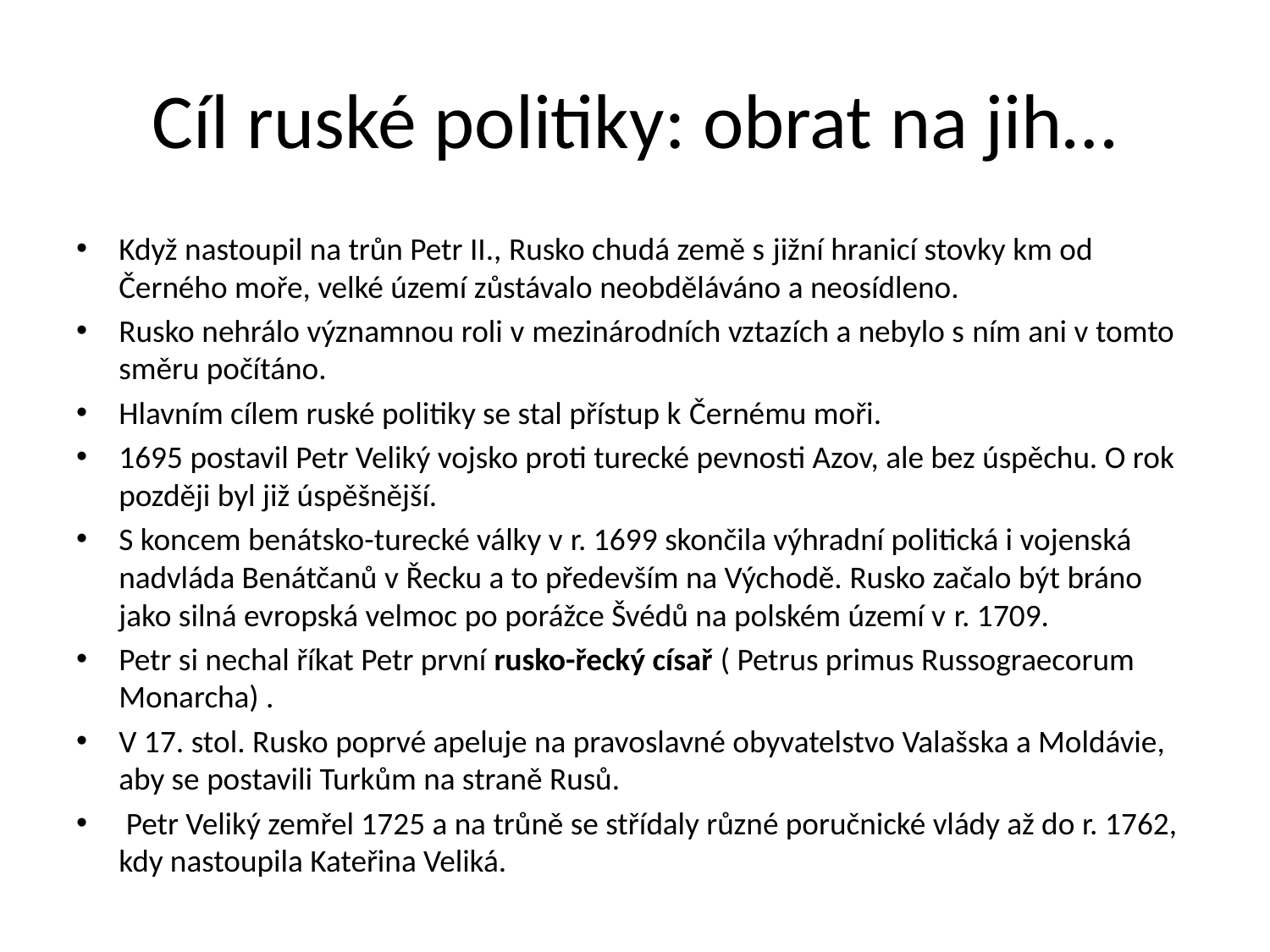

# Cíl ruské politiky: obrat na jih…
Když nastoupil na trůn Petr II., Rusko chudá země s jižní hranicí stovky km od Černého moře, velké území zůstávalo neobděláváno a neosídleno.
Rusko nehrálo významnou roli v mezinárodních vztazích a nebylo s ním ani v tomto směru počítáno.
Hlavním cílem ruské politiky se stal přístup k Černému moři.
1695 postavil Petr Veliký vojsko proti turecké pevnosti Azov, ale bez úspěchu. O rok později byl již úspěšnější.
S koncem benátsko-turecké války v r. 1699 skončila výhradní politická i vojenská nadvláda Benátčanů v Řecku a to především na Východě. Rusko začalo být bráno jako silná evropská velmoc po porážce Švédů na polském území v r. 1709.
Petr si nechal říkat Petr první rusko-řecký císař ( Petrus primus Russograecorum Monarcha) .
V 17. stol. Rusko poprvé apeluje na pravoslavné obyvatelstvo Valašska a Moldávie, aby se postavili Turkům na straně Rusů.
 Petr Veliký zemřel 1725 a na trůně se střídaly různé poručnické vlády až do r. 1762, kdy nastoupila Kateřina Veliká.